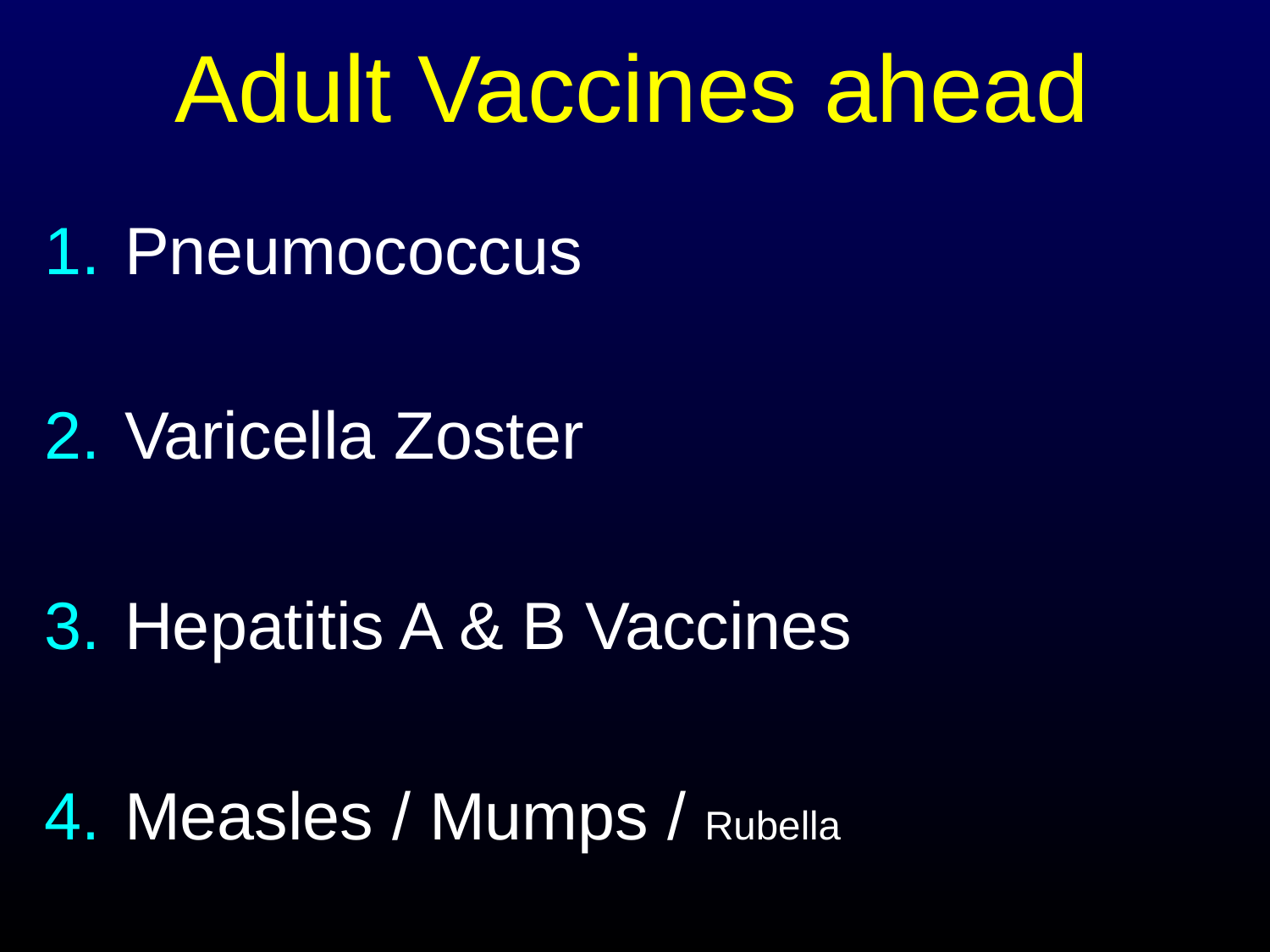

# Adult Vaccines ahead
Pneumococcus

Varicella Zoster

Hepatitis A & B Vaccines

Measles / Mumps / Rubella